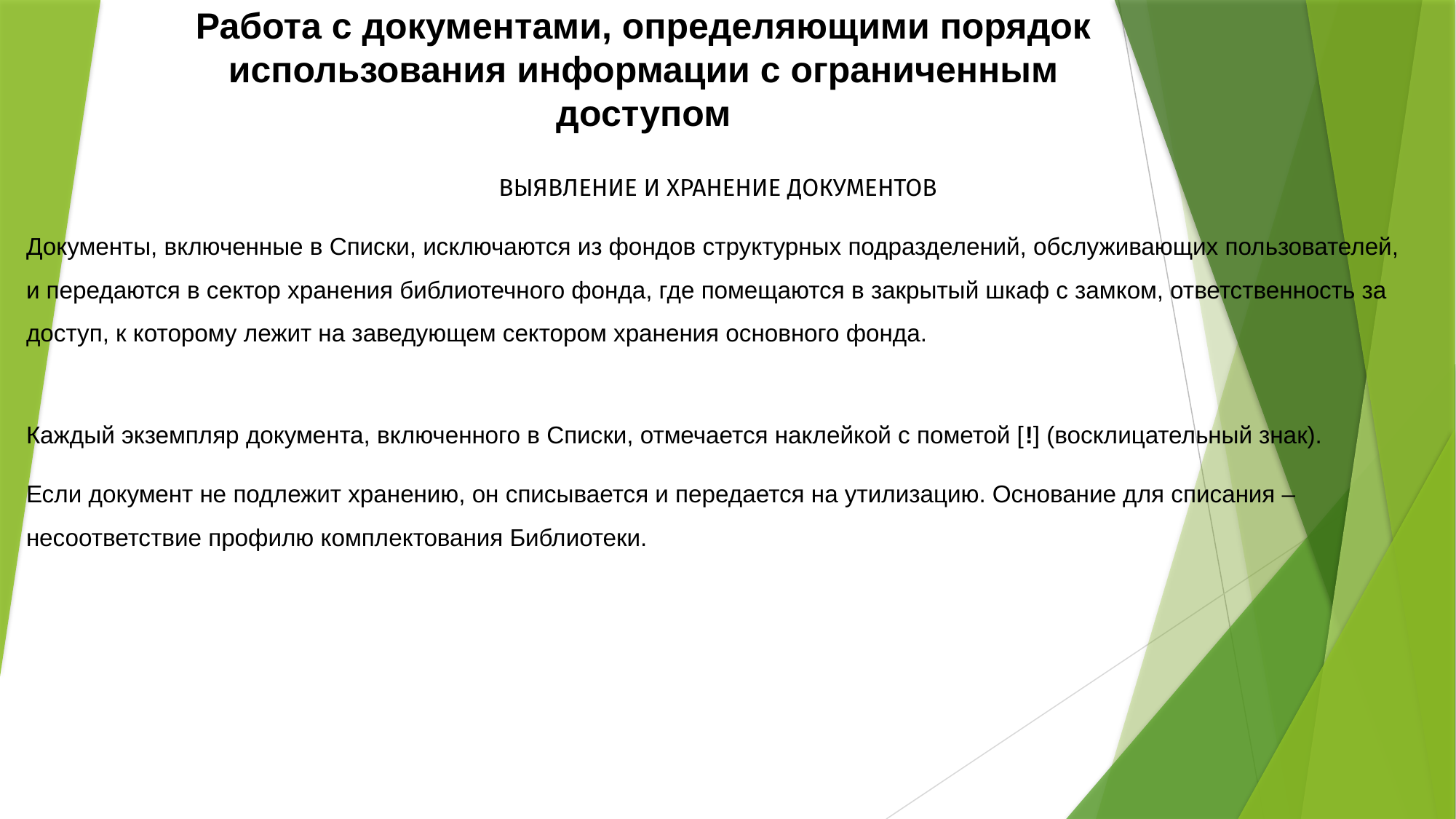

# Работа с документами, определяющими порядок использования информации с ограниченным доступом
ВЫЯВЛЕНИЕ И ХРАНЕНИЕ ДОКУМЕНТОВ
Документы, включенные в Списки, исключаются из фондов структурных подразделений, обслуживающих пользователей, и передаются в сектор хранения библиотечного фонда, где помещаются в закрытый шкаф с замком, ответственность за доступ, к которому лежит на заведующем сектором хранения основного фонда.
Каждый экземпляр документа, включенного в Списки, отмечается наклейкой с пометой [!] (восклицательный знак).
Если документ не подлежит хранению, он списывается и передается на утилизацию. Основание для списания – несоответствие профилю комплектования Библиотеки.